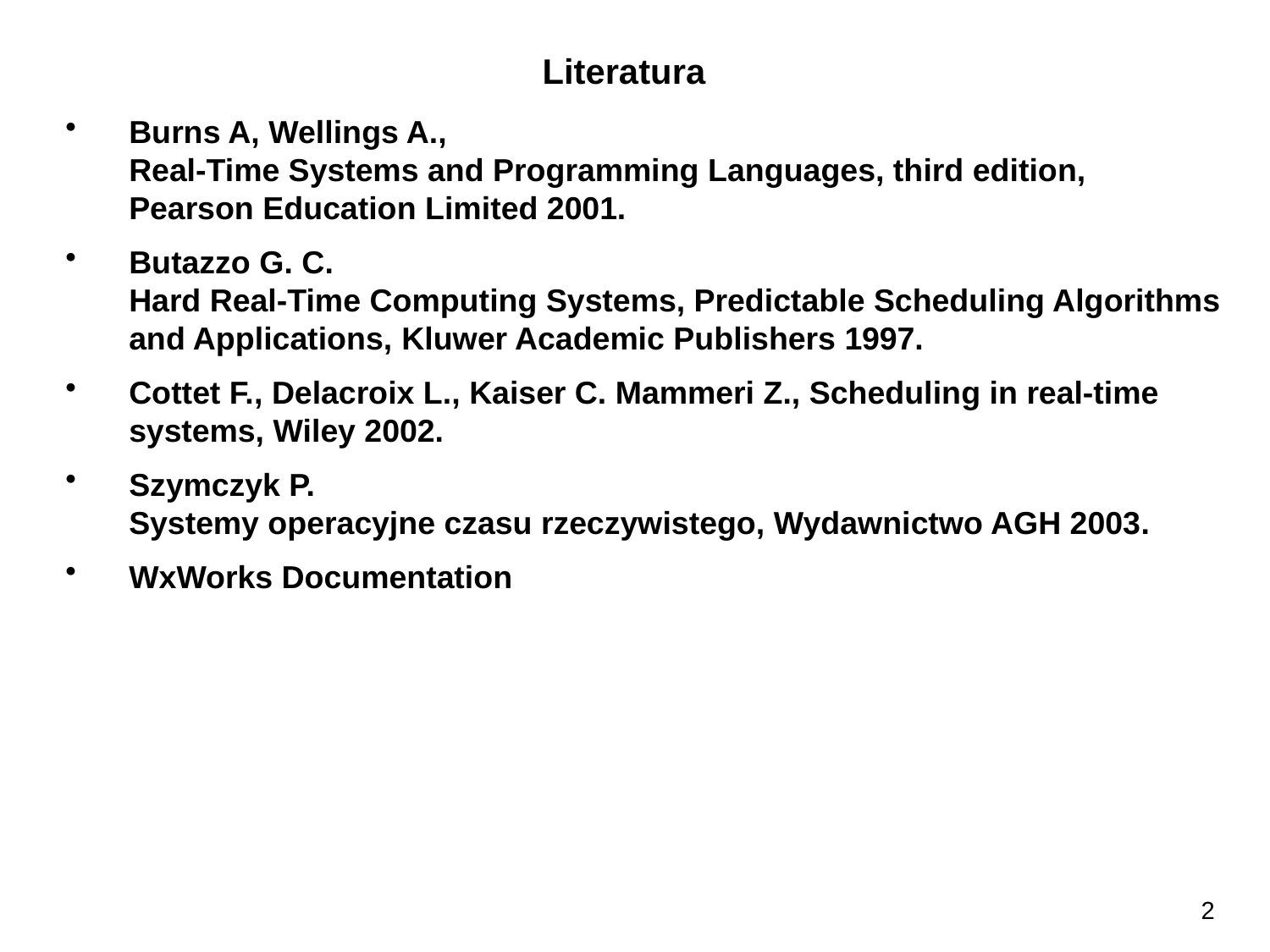

Literatura
Burns A, Wellings A.,
Real-Time Systems and Programming Languages, third edition,
Pearson Education Limited 2001.
Butazzo G. C.
Hard Real-Time Computing Systems, Predictable Scheduling Algorithms and Applications, Kluwer Academic Publishers 1997.
Cottet F., Delacroix L., Kaiser C. Mammeri Z., Scheduling in real-time systems, Wiley 2002.
Szymczyk P.
Systemy operacyjne czasu rzeczywistego, Wydawnictwo AGH 2003.
WxWorks Documentation
2